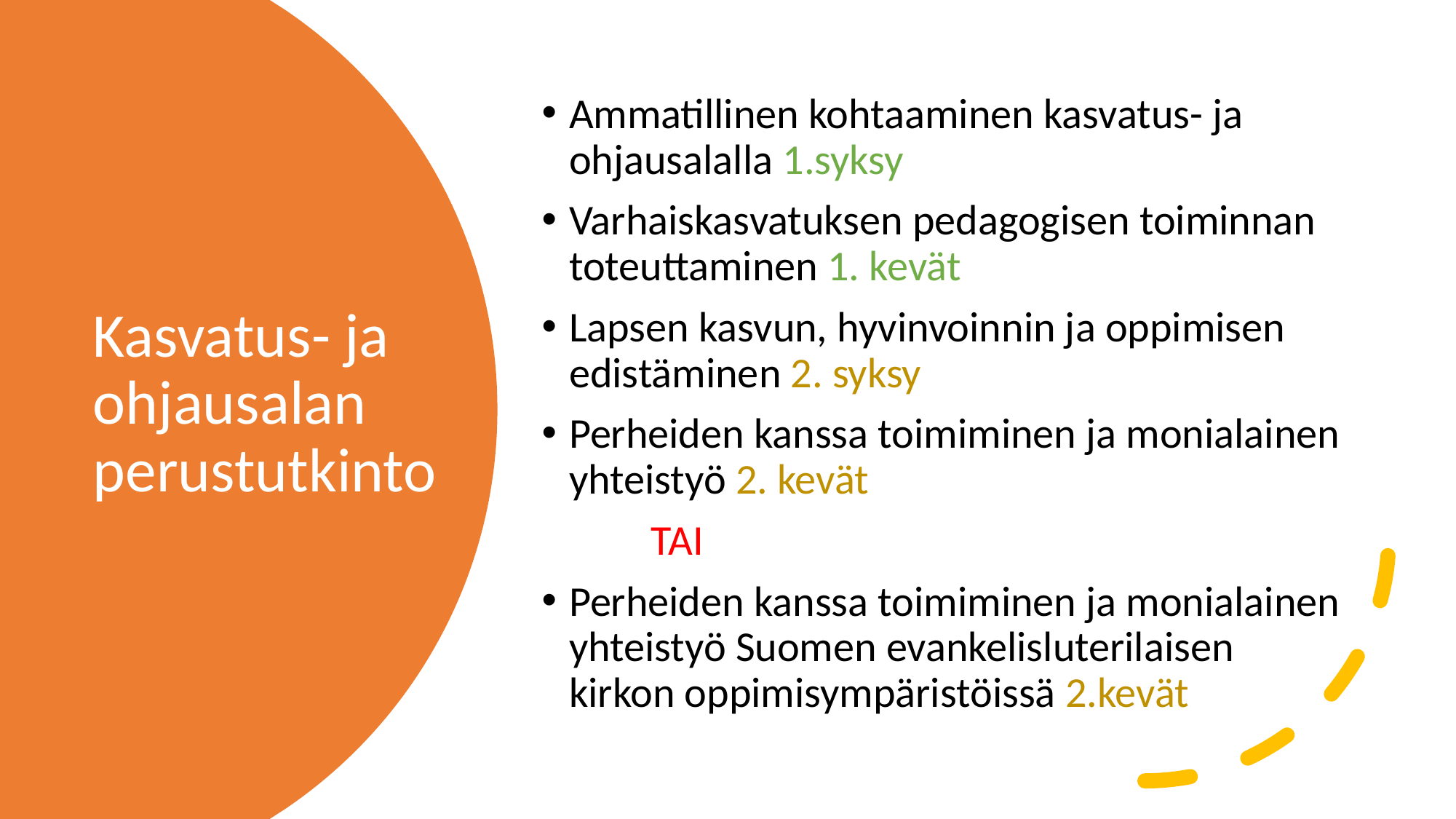

Ammatillinen kohtaaminen kasvatus- ja ohjausalalla 1.syksy
Varhaiskasvatuksen pedagogisen toiminnan toteuttaminen 1. kevät
Lapsen kasvun, hyvinvoinnin ja oppimisen edistäminen 2. syksy
Perheiden kanssa toimiminen ja monialainen yhteistyö 2. kevät
	TAI
Perheiden kanssa toimiminen ja monialainen yhteistyö Suomen evankelisluterilaisen kirkon oppimisympäristöissä 2.kevät
# Kasvatus- ja ohjausalan perustutkinto